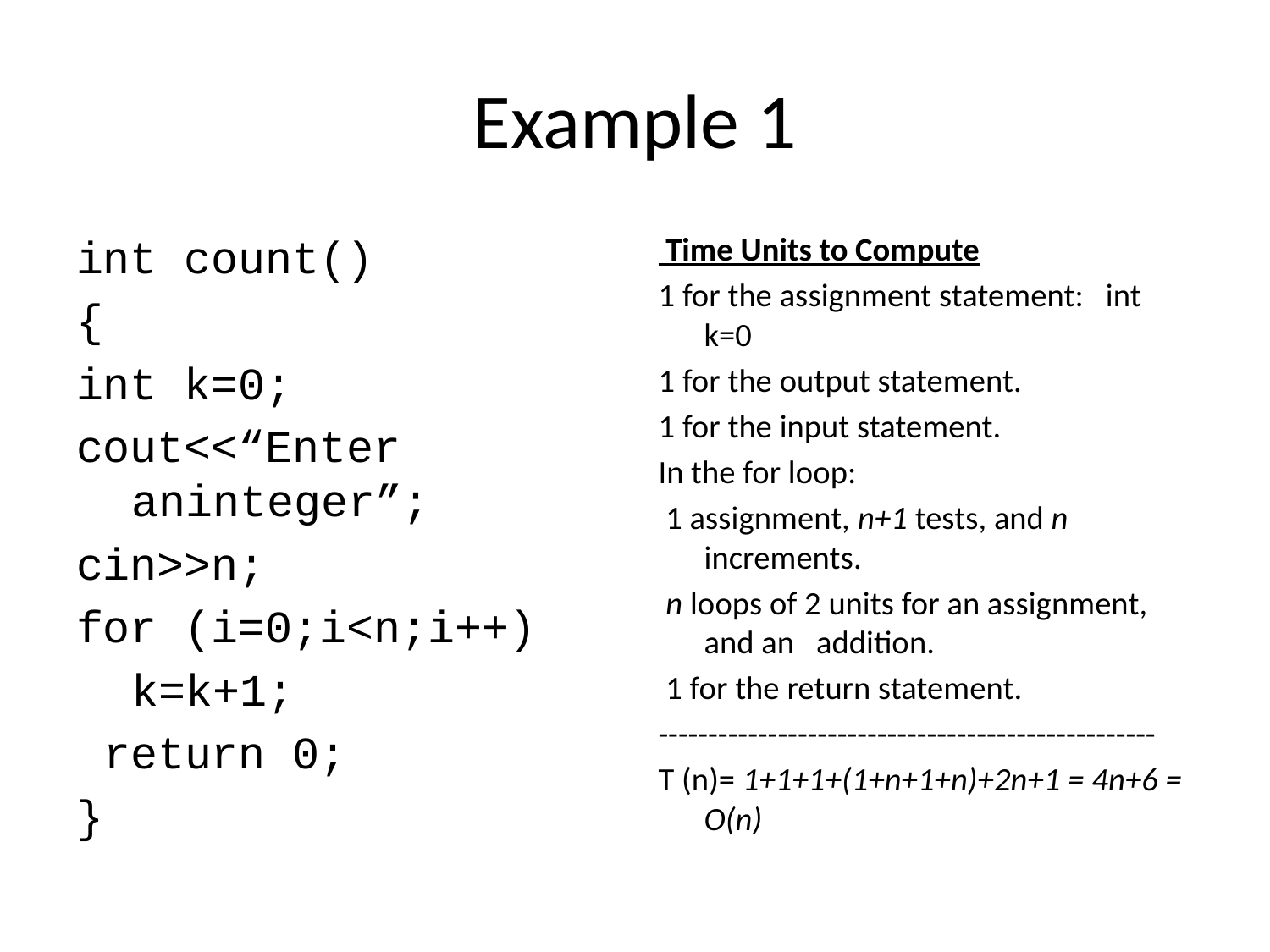

# Example 1
int count()
{
int k=0;
cout<<“Enter aninteger”;
cin>>n;
for (i=0;i<n;i++)
		k=k+1;
 return 0;
}

 Time Units to Compute
1 for the assignment statement:   int k=0
1 for the output statement.
1 for the input statement.
In the for loop:
 1 assignment, n+1 tests, and n increments.
 n loops of 2 units for an assignment, and an   addition.
 1 for the return statement.
--------------------------------------------------
T (n)= 1+1+1+(1+n+1+n)+2n+1 = 4n+6 = O(n)